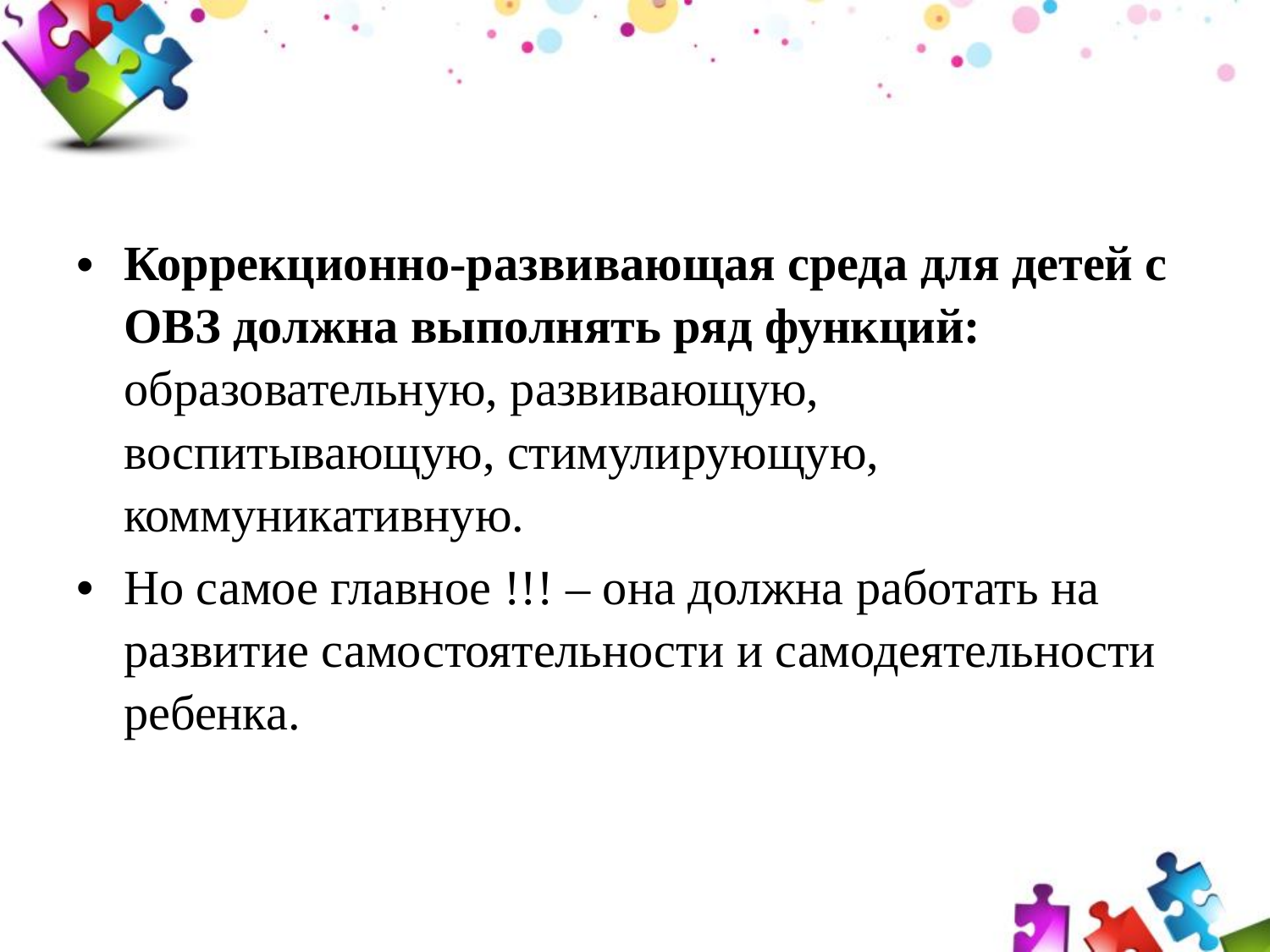

#
Коррекционно-развивающая среда для детей с ОВЗ должна выполнять ряд функций: образовательную, развивающую, воспитывающую, стимулирующую, коммуникативную.
Но самое главное !!! – она должна работать на развитие самостоятельности и самодеятельности ребенка.